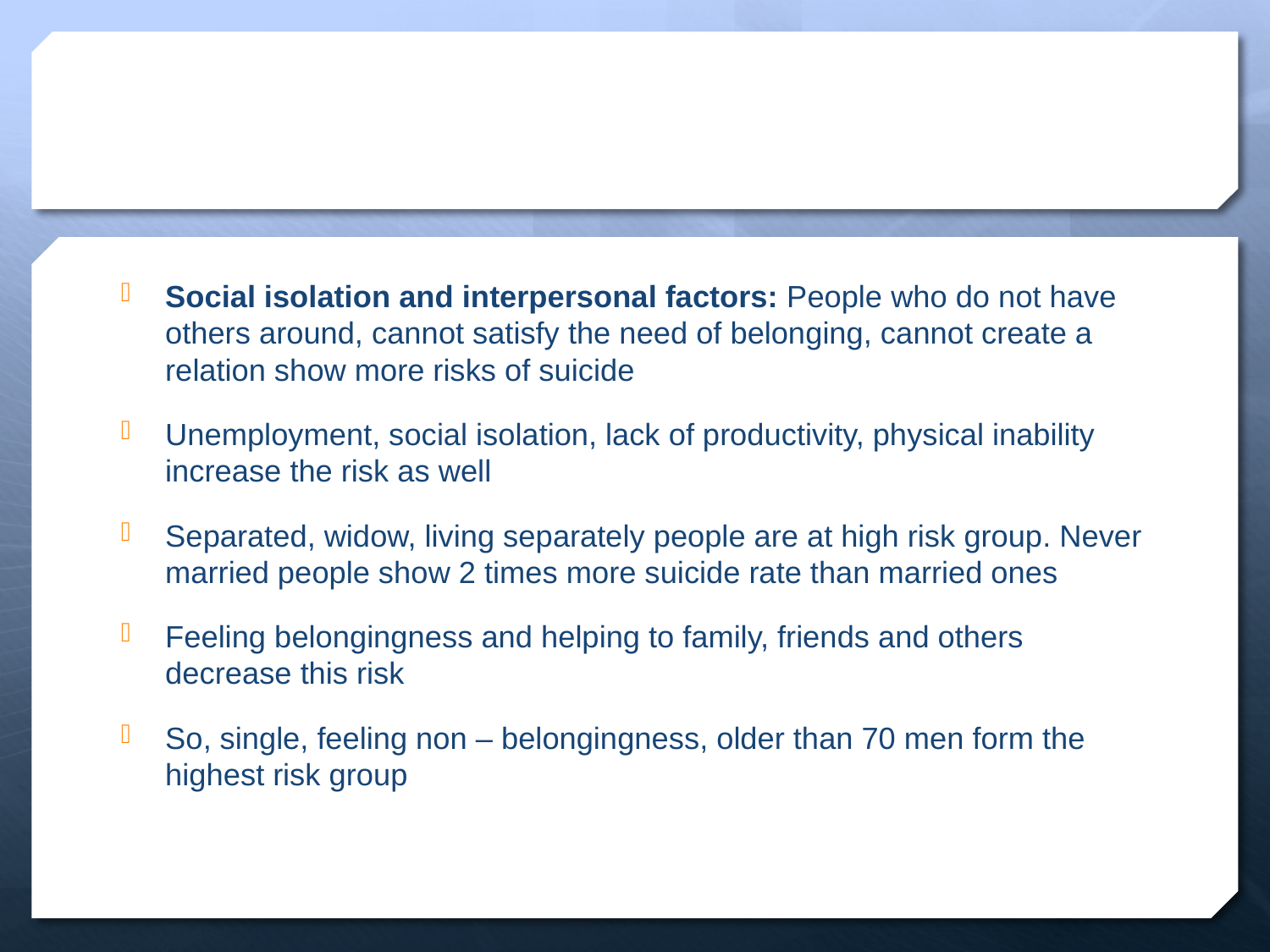

#
Social isolation and interpersonal factors: People who do not have others around, cannot satisfy the need of belonging, cannot create a relation show more risks of suicide
Unemployment, social isolation, lack of productivity, physical inability increase the risk as well
Separated, widow, living separately people are at high risk group. Never married people show 2 times more suicide rate than married ones
Feeling belongingness and helping to family, friends and others decrease this risk
So, single, feeling non – belongingness, older than 70 men form the highest risk group